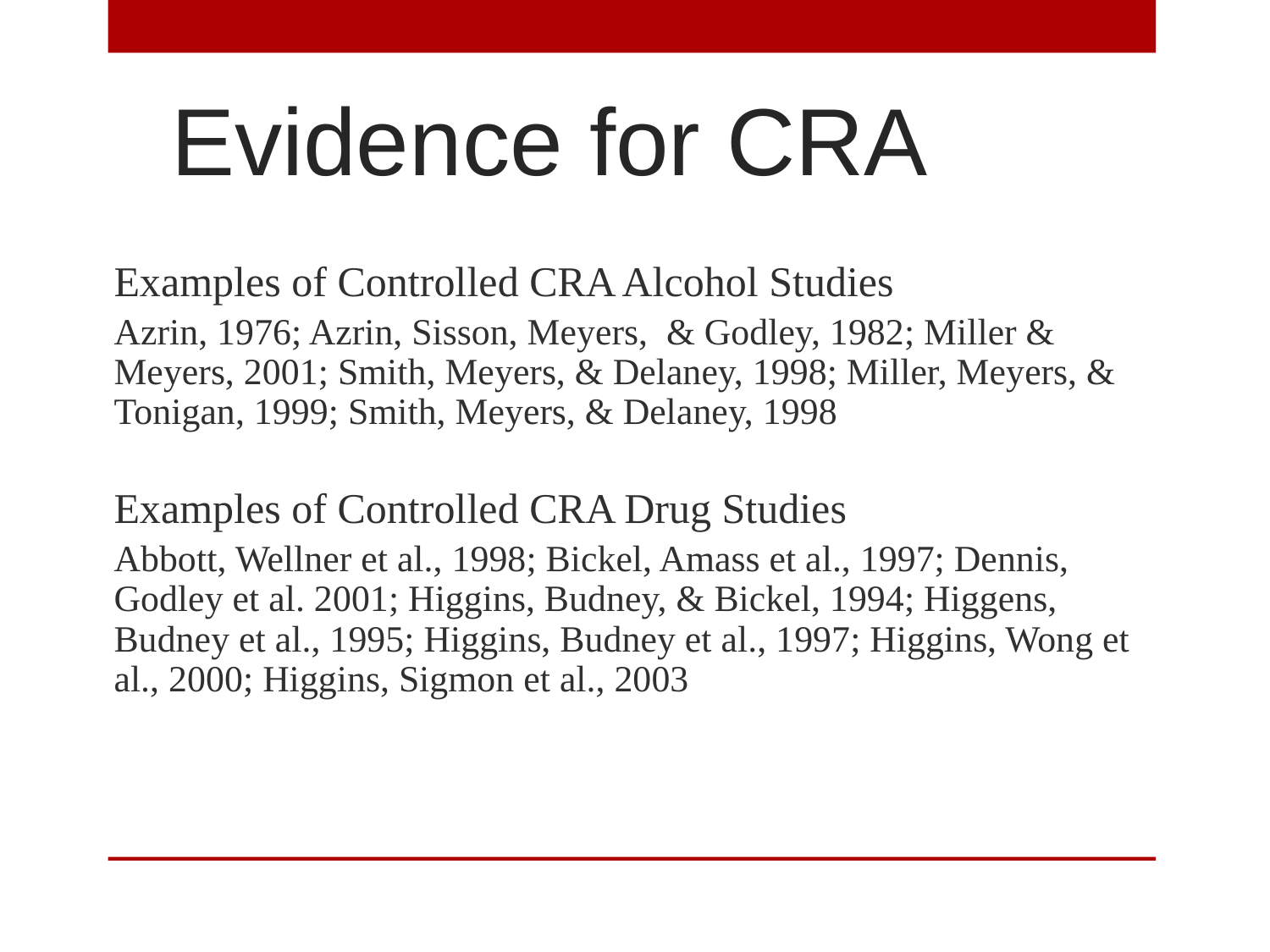

Evidence for CRA
Examples of Controlled CRA Alcohol Studies
Azrin, 1976; Azrin, Sisson, Meyers,  & Godley, 1982; Miller & Meyers, 2001; Smith, Meyers, & Delaney, 1998; Miller, Meyers, & Tonigan, 1999; Smith, Meyers, & Delaney, 1998

Examples of Controlled CRA Drug Studies
Abbott, Wellner et al., 1998; Bickel, Amass et al., 1997; Dennis, Godley et al. 2001; Higgins, Budney, & Bickel, 1994; Higgens, Budney et al., 1995; Higgins, Budney et al., 1997; Higgins, Wong et al., 2000; Higgins, Sigmon et al., 2003